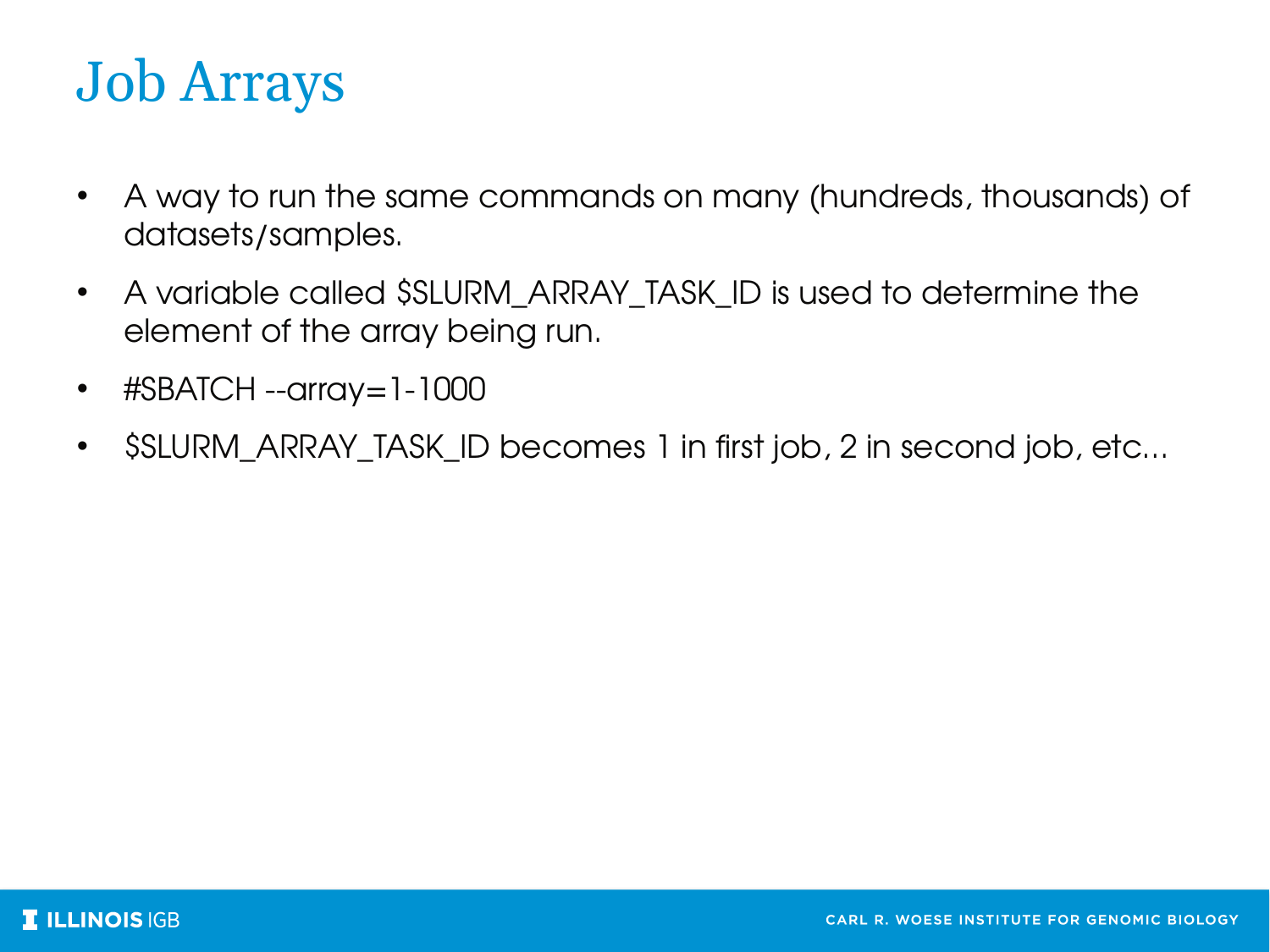

Job Arrays
A way to run the same commands on many (hundreds, thousands) of datasets/samples.
A variable called $SLURM_ARRAY_TASK_ID is used to determine the element of the array being run.
#SBATCH --array=1-1000
$SLURM_ARRAY_TASK_ID becomes 1 in first job, 2 in second job, etc…